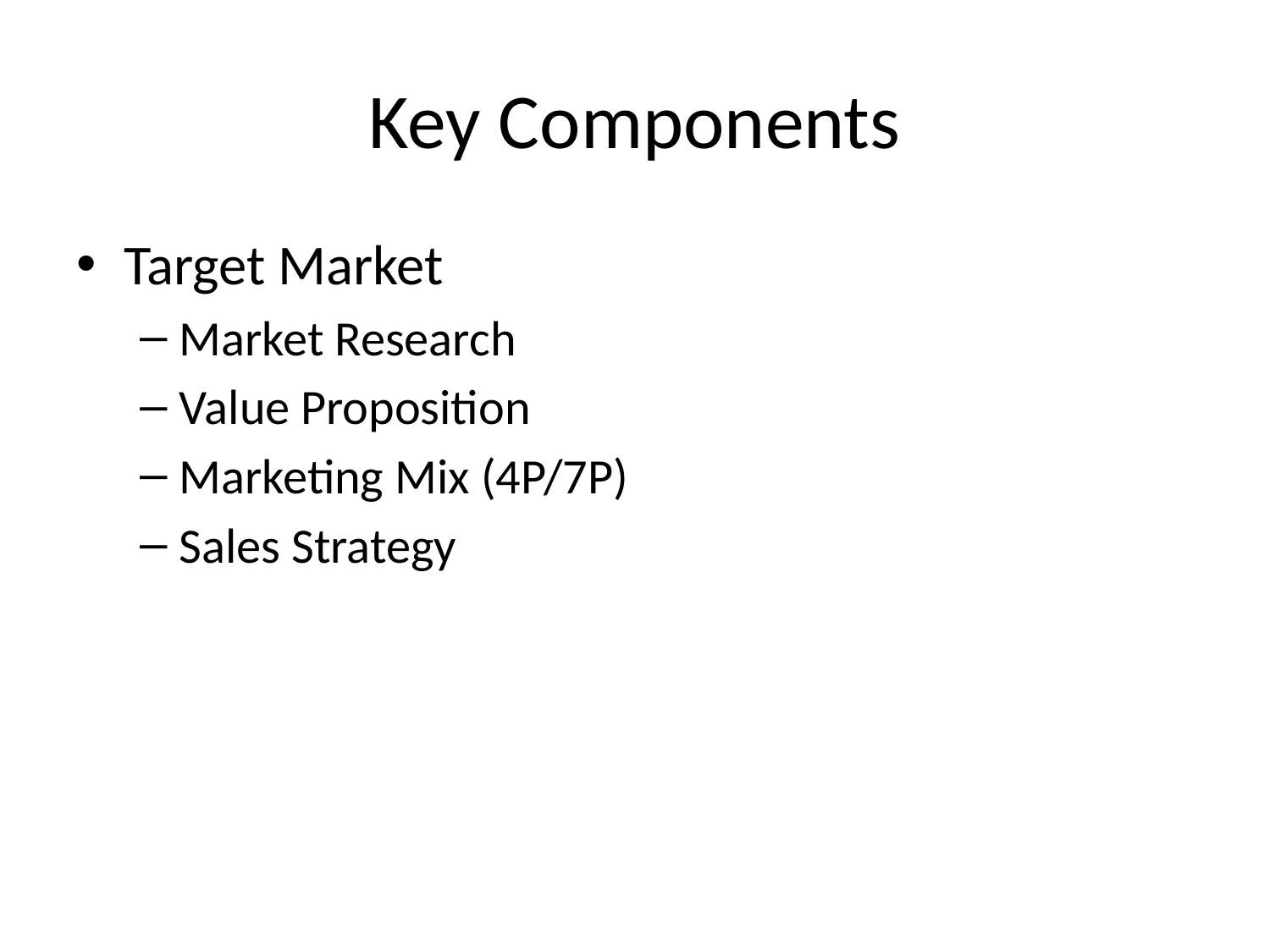

# Key Components
Target Market
Market Research
Value Proposition
Marketing Mix (4P/7P)
Sales Strategy